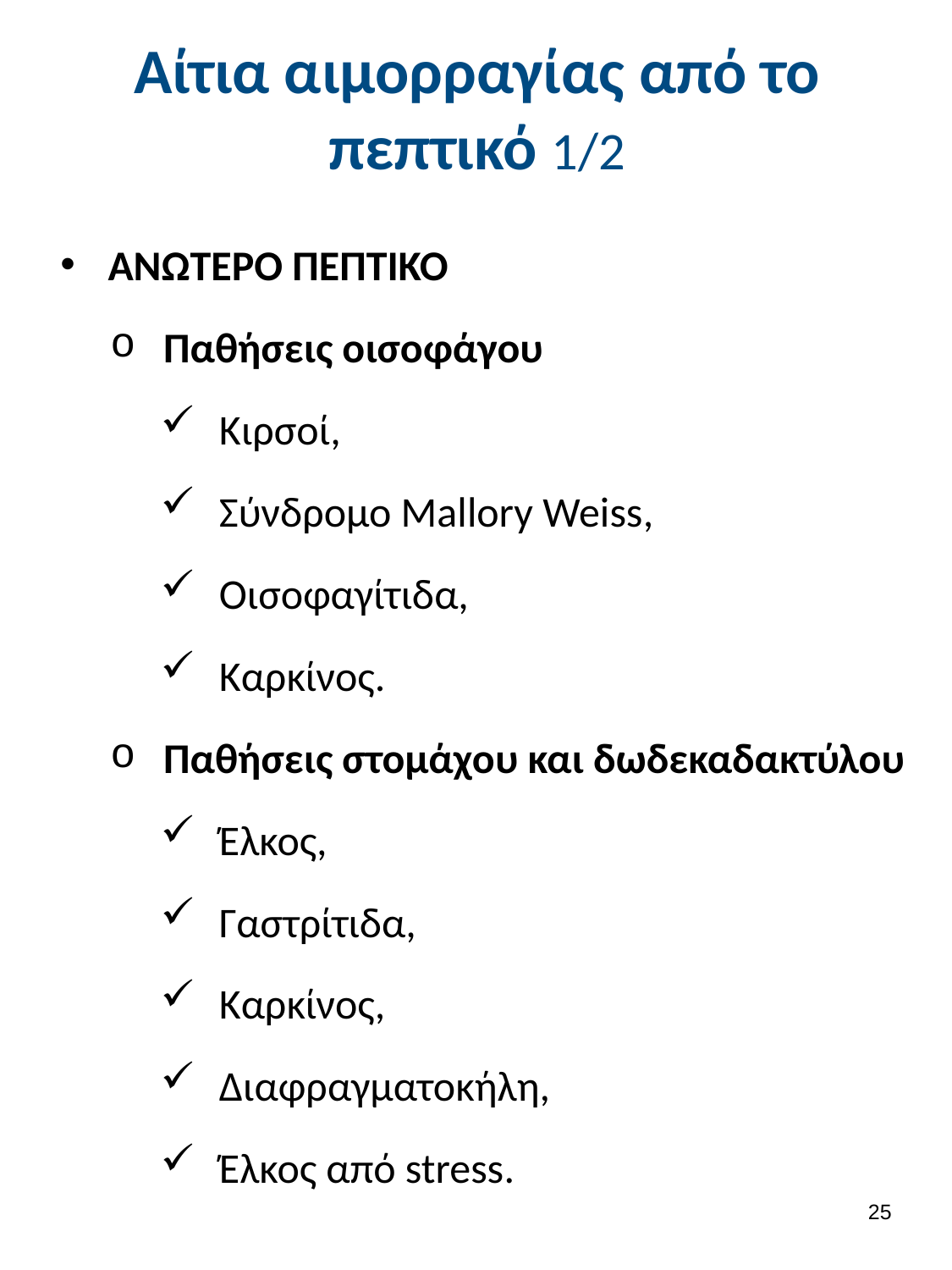

# Αίτια αιμορραγίας από το πεπτικό 1/2
ΑΝΩΤΕΡΟ ΠΕΠΤΙΚΟ
Παθήσεις οισοφάγου
Κιρσοί,
Σύνδρομο Mallory Weiss,
Οισοφαγίτιδα,
Καρκίνος.
Παθήσεις στομάχου και δωδεκαδακτύλου
Έλκος,
Γαστρίτιδα,
Καρκίνος,
Διαφραγματοκήλη,
Έλκος από stress.

25